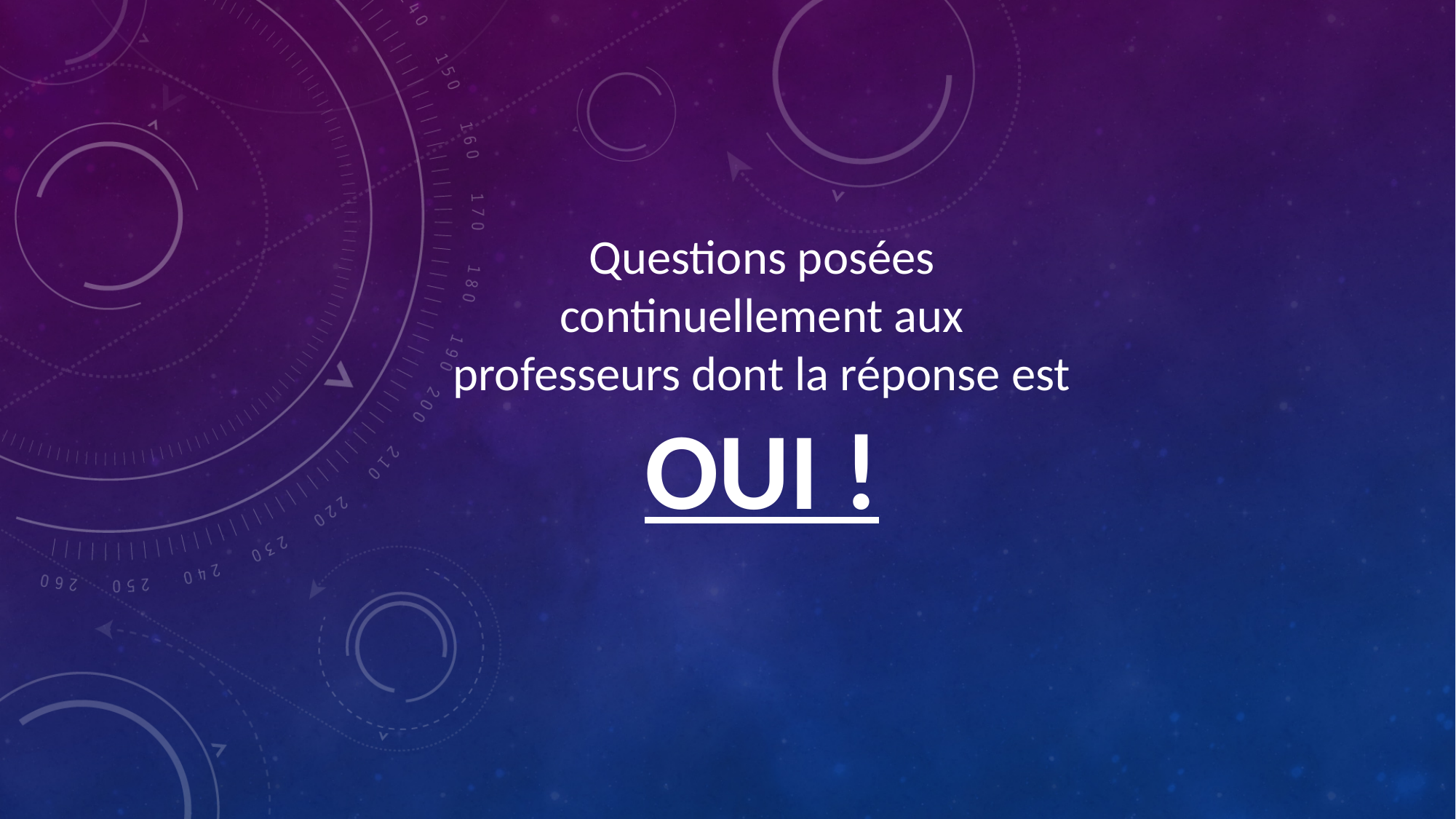

Questions posées continuellement aux professeurs dont la réponse est
OUI !